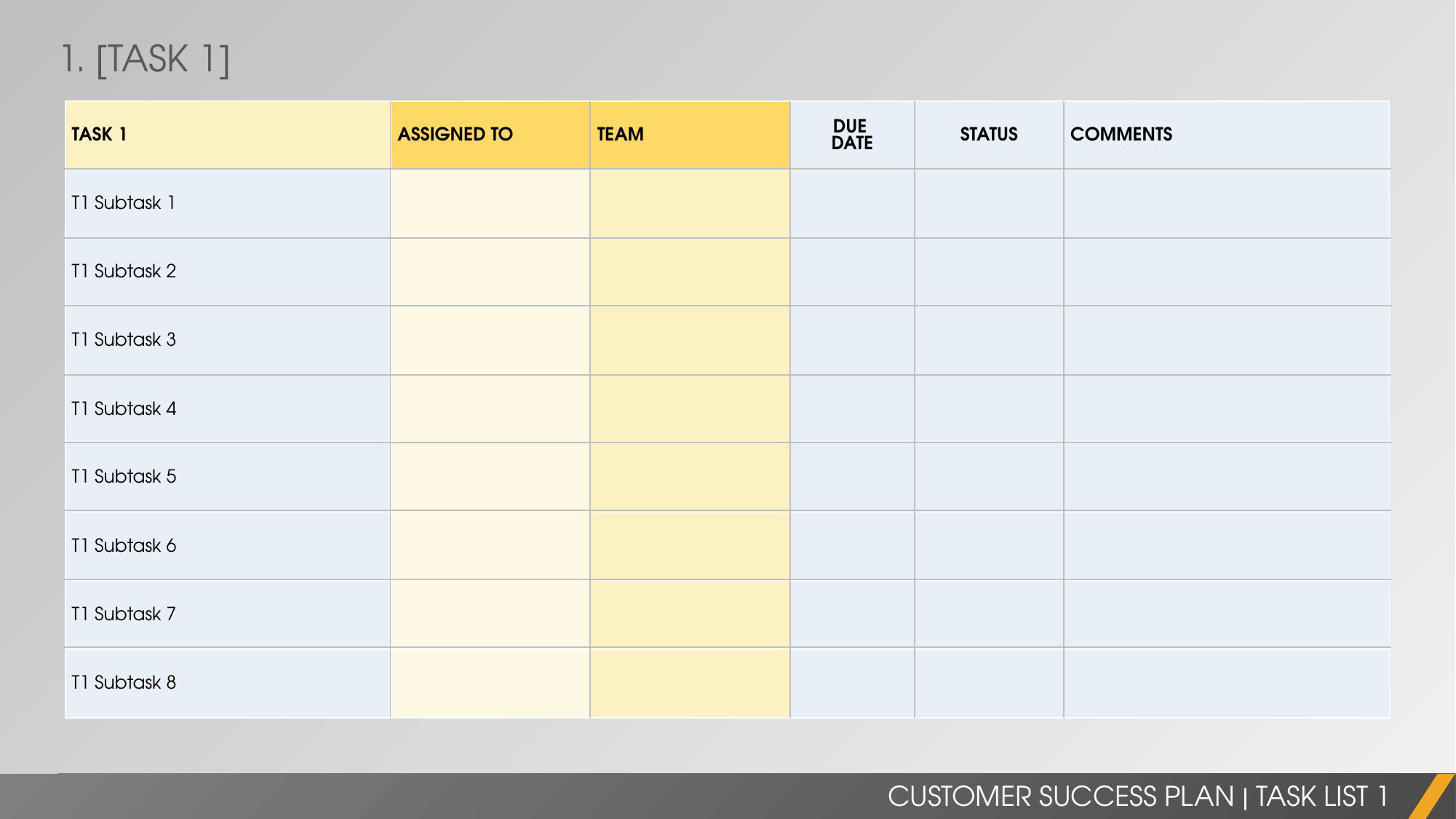

1. [TASK 1]
| TASK 1 | ASSIGNED TO | TEAM | DUE DATE | STATUS | COMMENTS |
| --- | --- | --- | --- | --- | --- |
| T1 Subtask 1 |  |  |  |  |  |
| T1 Subtask 2 |  |  |  |  |  |
| T1 Subtask 3 |  |  |  |  |  |
| T1 Subtask 4 |  |  |  |  |  |
| T1 Subtask 5 |  |  |  |  |  |
| T1 Subtask 6 |  |  |  |  |  |
| T1 Subtask 7 |  |  |  |  |  |
| T1 Subtask 8 |  |  |  |  |  |
PROJECT REPORT
CUSTOMER SUCCESS PLAN | TASK LIST 1